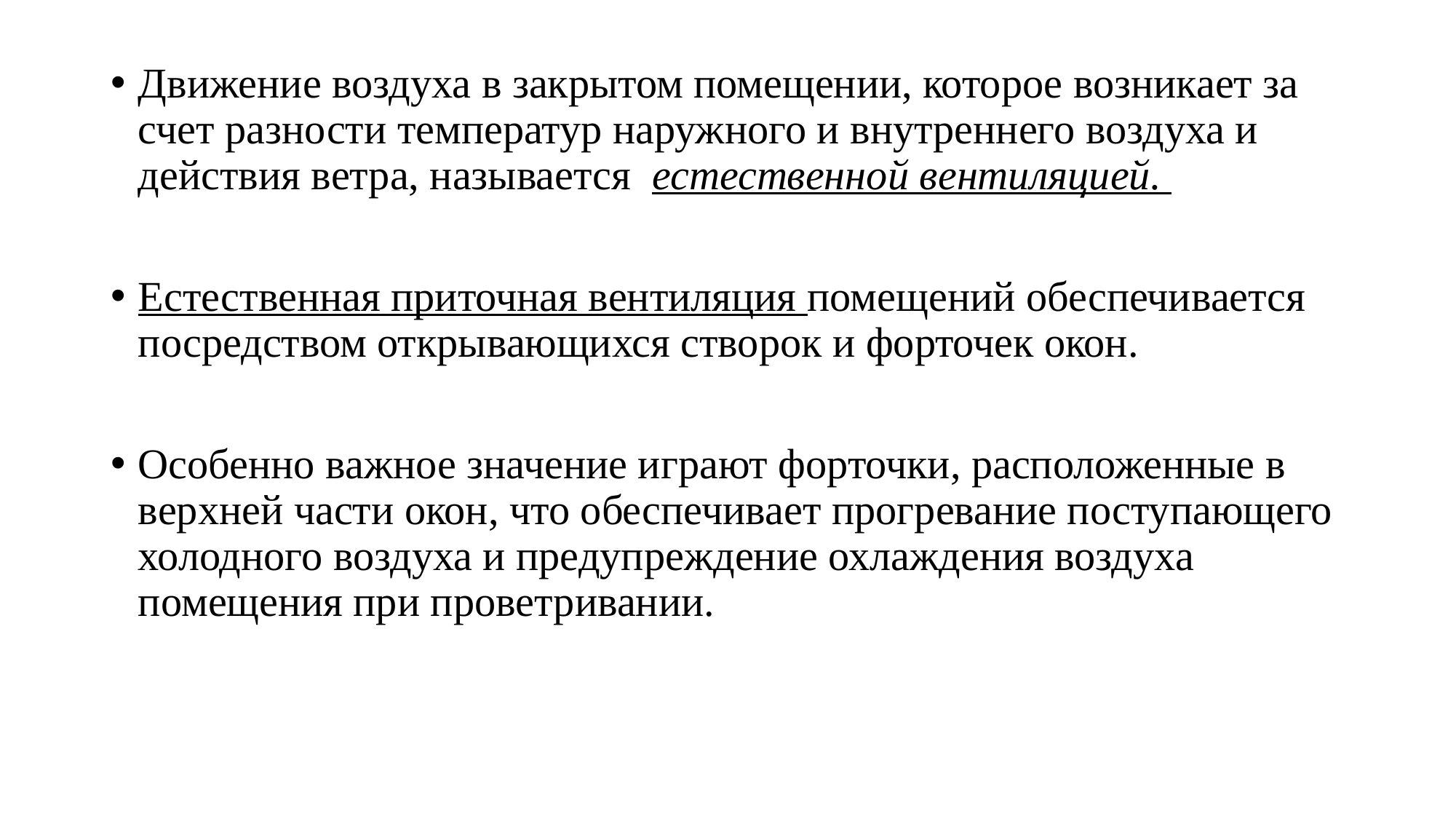

Движение воздуха в закрытом помещении, которое возникает за счет разности температур наружного и внутреннего воздуха и действия ветра, называется  естественной вентиляцией.

Естественная приточная вентиляция помещений обеспечивается посредством открывающихся створок и форточек окон.

Особенно важное значение играют форточки, расположенные в верхней части окон, что обеспечивает прогревание поступающего холодного воздуха и предупреждение охлаждения воздуха помещения при проветривании.